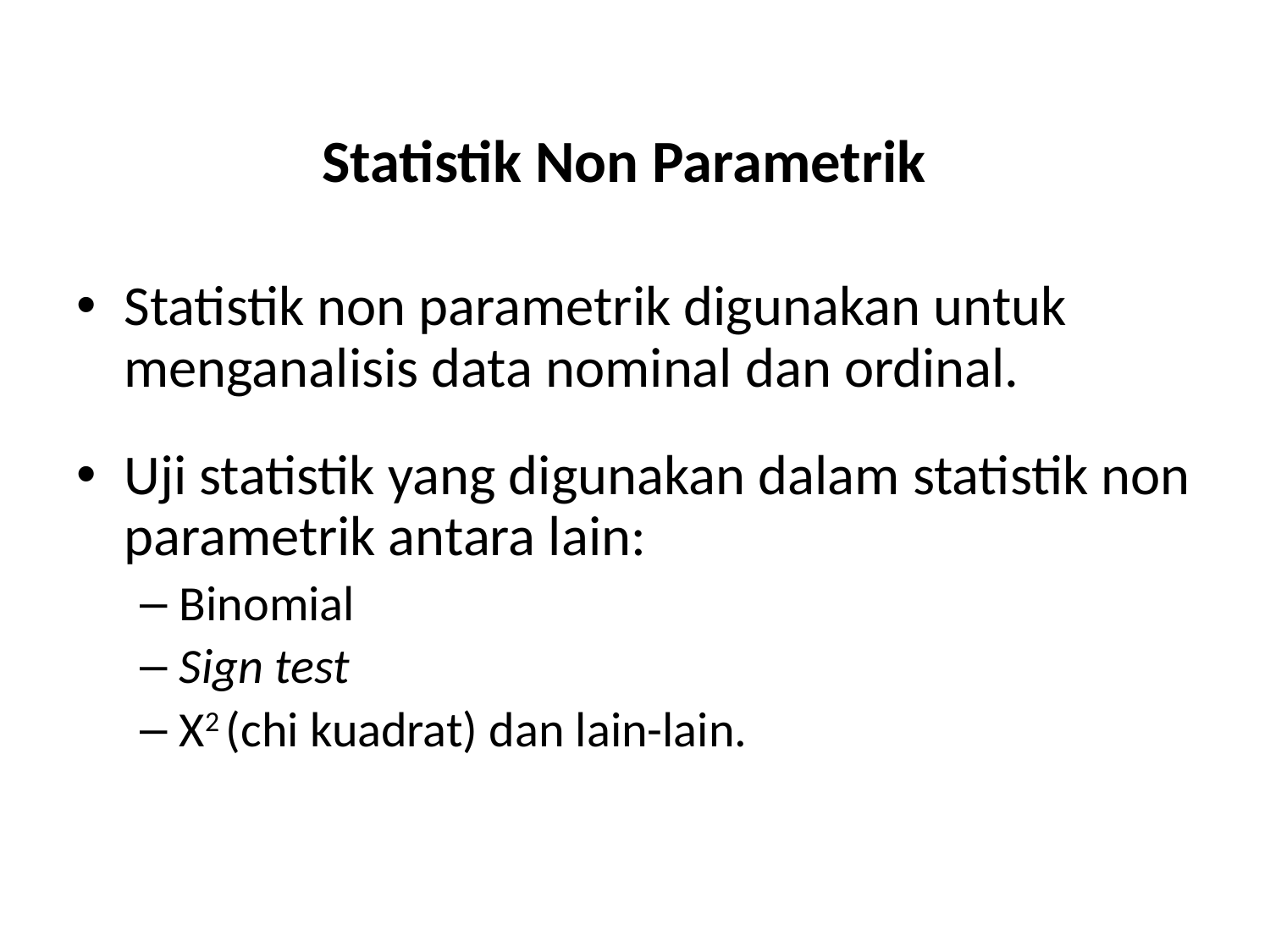

# Statistik Non Parametrik
Statistik non parametrik digunakan untuk menganalisis data nominal dan ordinal.

Uji statistik yang digunakan dalam statistik non parametrik antara lain:
Binomial
Sign test
Χ2 (chi kuadrat) dan lain-lain.